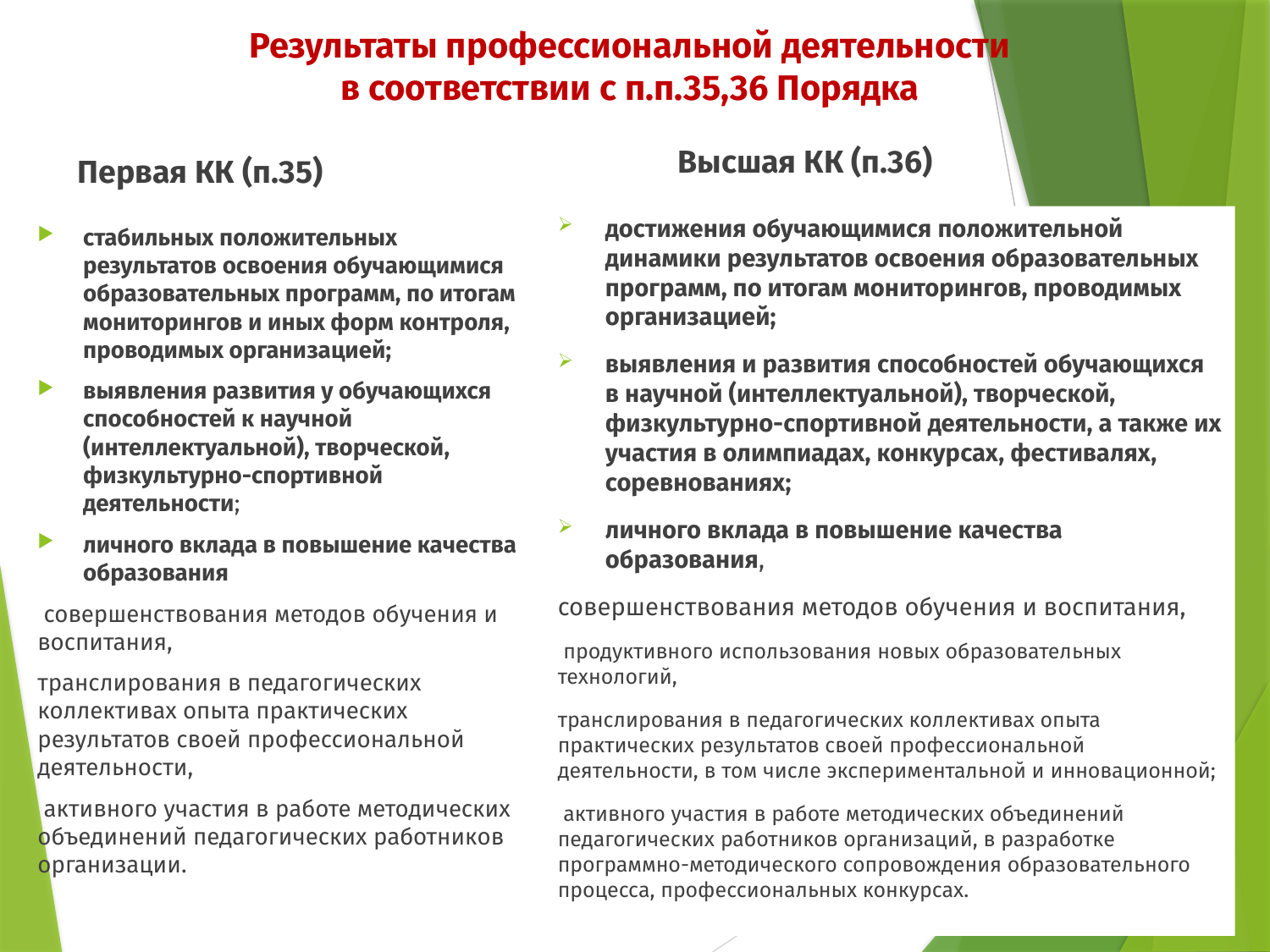

# Результаты профессиональной деятельности в соответствии с п.п.35,36 Порядка
Высшая КК (п.36)
Первая КК (п.35)
достижения обучающимися положительной динамики результатов освоения образовательных программ, по итогам мониторингов, проводимых организацией;
выявления и развития способностей обучающихся в научной (интеллектуальной), творческой, физкультурно-спортивной деятельности, а также их участия в олимпиадах, конкурсах, фестивалях, соревнованиях;
личного вклада в повышение качества образования,
совершенствования методов обучения и воспитания,
 продуктивного использования новых образовательных технологий,
транслирования в педагогических коллективах опыта практических результатов своей профессиональной деятельности, в том числе экспериментальной и инновационной;
 активного участия в работе методических объединений педагогических работников организаций, в разработке программно-методического сопровождения образовательного процесса, профессиональных конкурсах.
стабильных положительных результатов освоения обучающимися образовательных программ, по итогам мониторингов и иных форм контроля, проводимых организацией;
выявления развития у обучающихся способностей к научной (интеллектуальной), творческой, физкультурно-спортивной деятельности;
личного вклада в повышение качества образования
 совершенствования методов обучения и воспитания,
транслирования в педагогических коллективах опыта практических результатов своей профессиональной деятельности,
 активного участия в работе методических объединений педагогических работников организации.

6